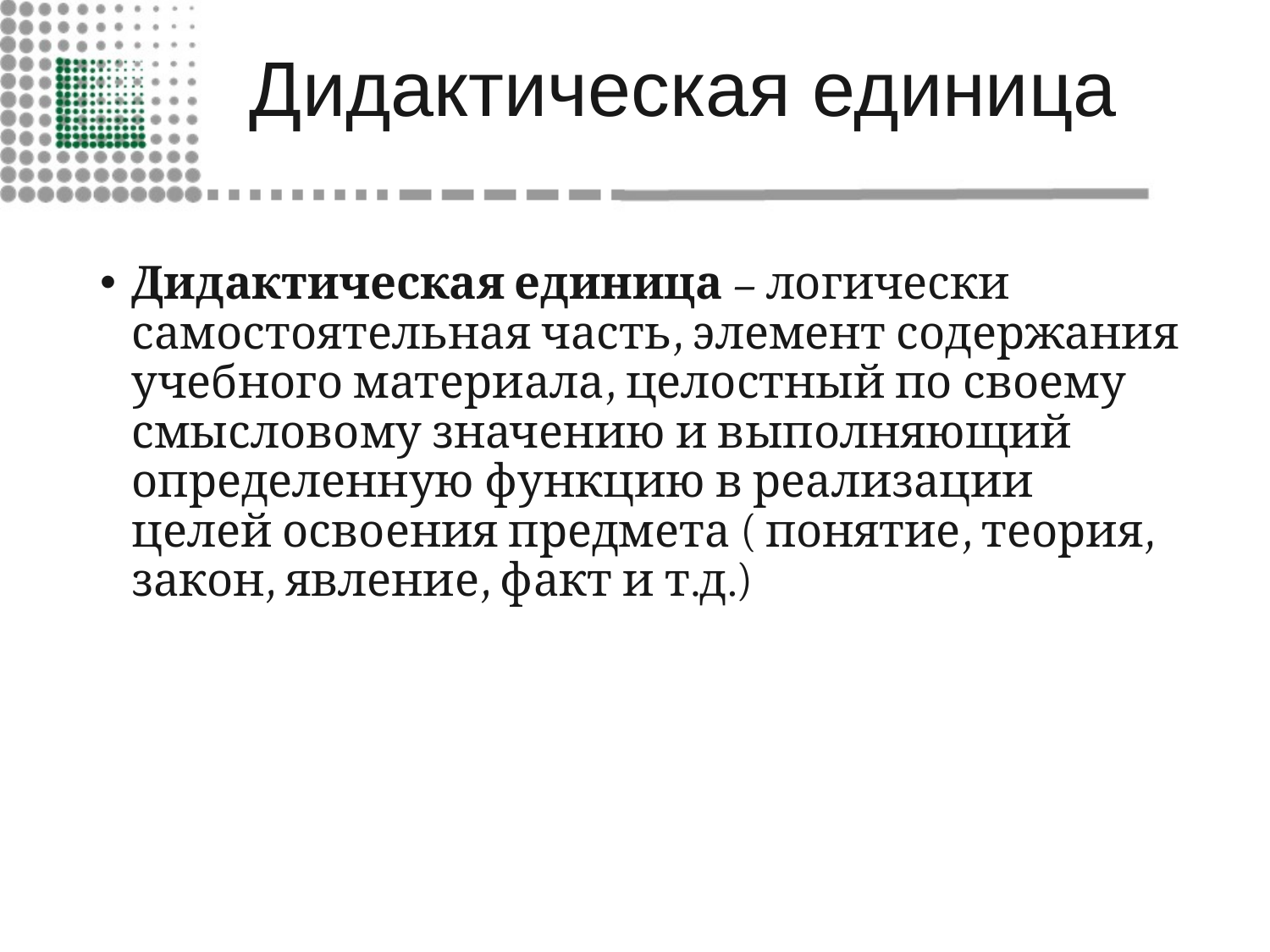

# Дидактическая единица
Дидактическая единица – логически самостоятельная часть, элемент содержания учебного материала, целостный по своему смысловому значению и выполняющий определенную функцию в реализации целей освоения предмета ( понятие, теория, закон, явление, факт и т.д.)